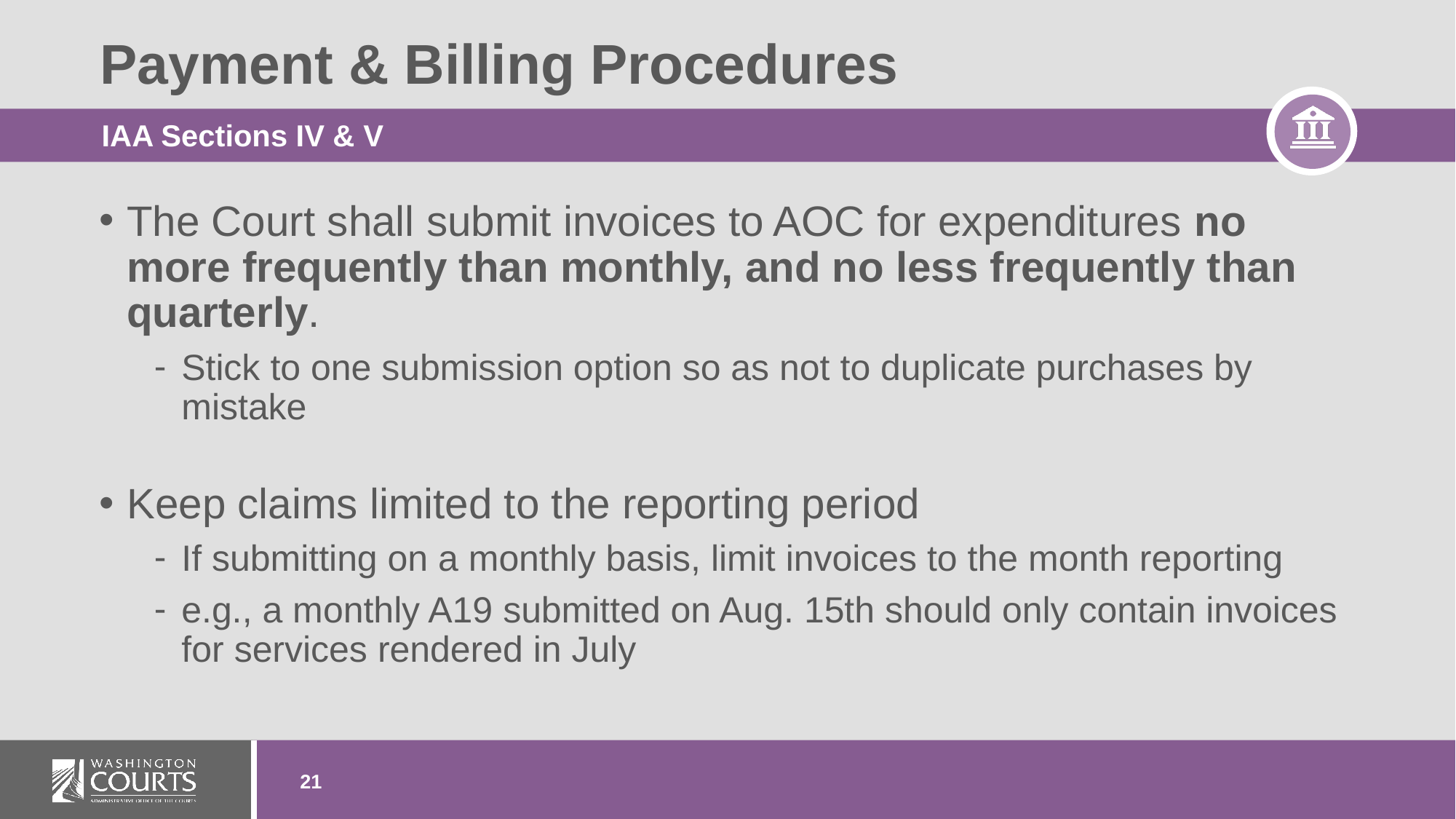

# Payment & Billing Procedures
IAA Sections IV & V
The Court shall submit invoices to AOC for expenditures no more frequently than monthly, and no less frequently than quarterly.
Stick to one submission option so as not to duplicate purchases by mistake
Keep claims limited to the reporting period
If submitting on a monthly basis, limit invoices to the month reporting
e.g., a monthly A19 submitted on Aug. 15th should only contain invoices for services rendered in July